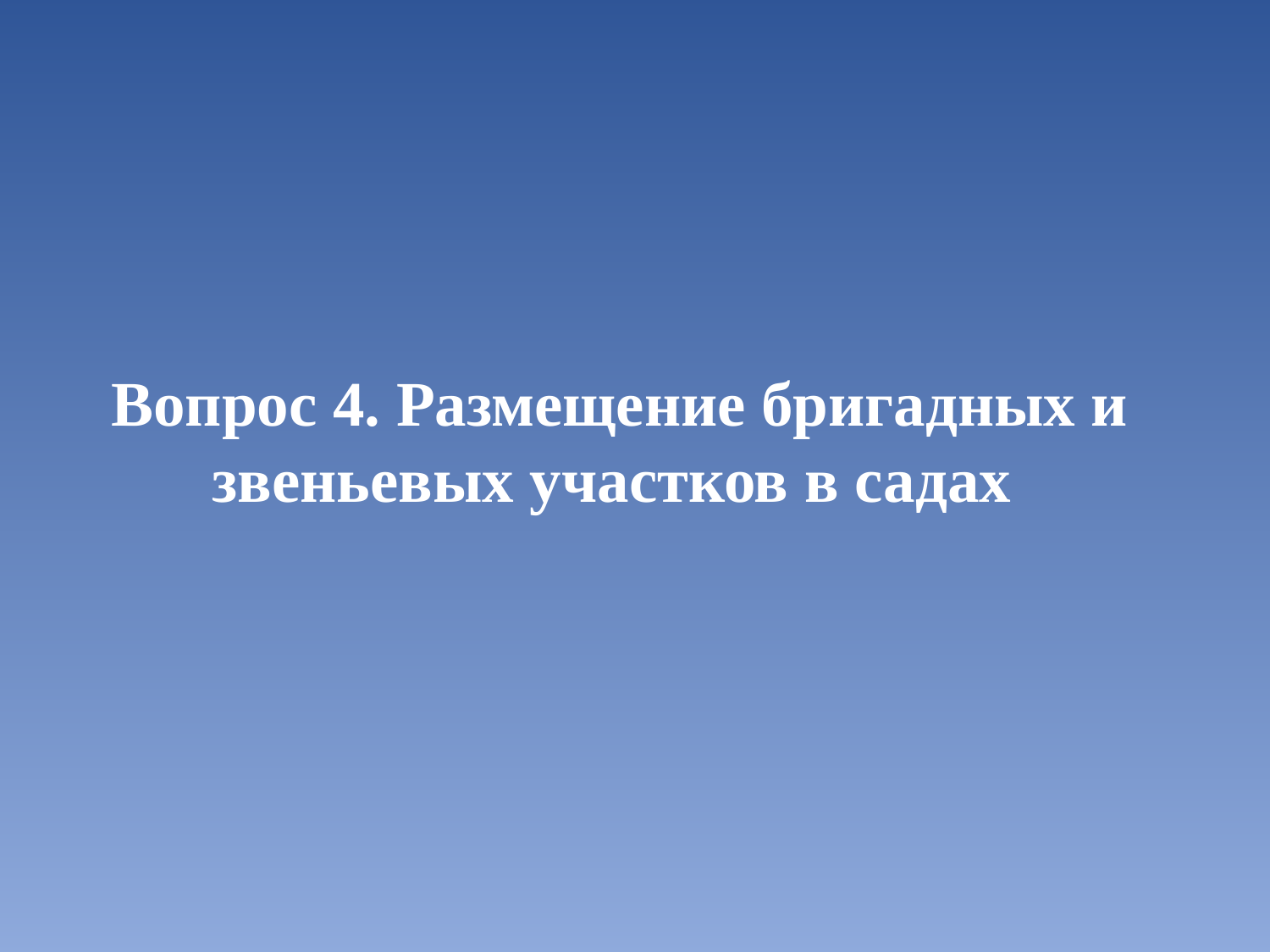

Вопрос 4. Размещение бригадных и звеньевых участков в садах